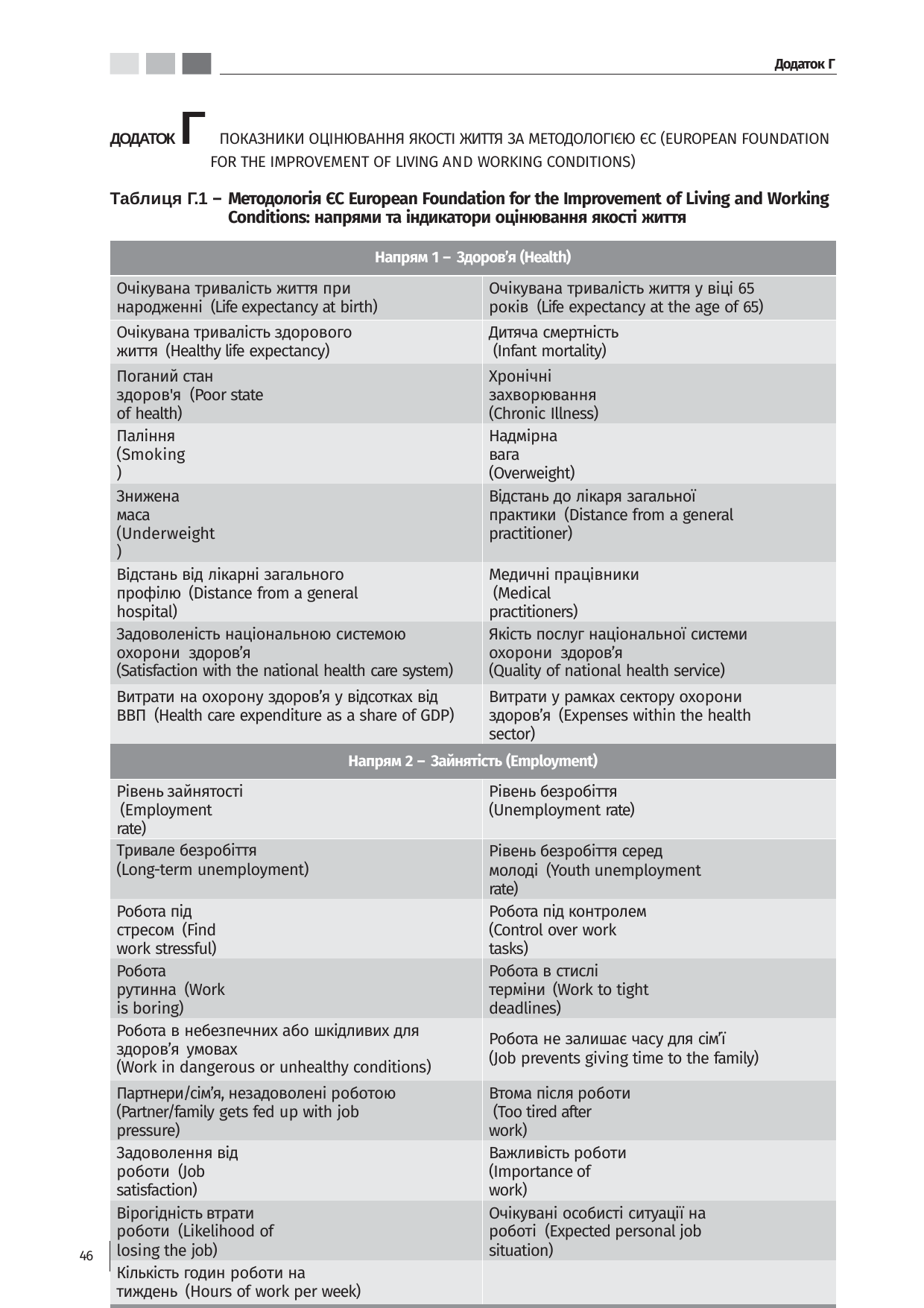

Додаток Г

# ДОДАТОК Г ПОКАЗНИКИ ОЦІНЮВАННЯ ЯКОСТІ ЖИТТЯ ЗА МЕТОДОЛОГІЄЮ ЄС (EUROPEAN FOUNDATION  FOR THE IMPROVEMENT OF LIVING AND WORKING CONDITIONS)
Таблиця Г.1 – Методологія ЄС European Foundation for the Improvement of Living and Working  Conditions: напрями та індикатори оцінювання якості життя
| Напрям 1 – Здоров’я (Health) |  |
| --- | --- |
| Очікувана тривалість життя при народженні (Life expectancy at birth) | Очікувана тривалість життя у віці 65 років (Life expectancy at the age of 65) |
| Очікувана тривалість здорового життя (Healthy life expectancy) | Дитяча смертність (Infant mortality) |
| Поганий стан здоров'я (Poor state of health) | Хронічні захворювання (Chronic Illness) |
| Паління (Smoking) | Надмірна вага (Overweight) |
| Знижена маса (Underweight) | Відстань до лікаря загальної практики (Distance from a general practitioner) |
| Відстань від лікарні загального профілю (Distance from a general hospital) | Медичні працівники (Medical practitioners) |
| Задоволеність національною системою охорони здоров’я (Satisfaction with the national health care system) | Якість послуг національної системи охорони здоров’я (Quality of national health service) |
| Витрати на охорону здоров’я у відсотках від ВВП (Health care expenditure as a share of GDP) | Витрати у рамках сектору охорони здоров’я (Expenses within the health sector) |
| Напрям 2 – Зайнятість (Employment) |  |
| Рівень зайнятості (Employment rate) | Рівень безробіття (Unemployment rate) |
| Тривале безробіття (Long-term unemployment) | Рівень безробіття серед молоді (Youth unemployment rate) |
| Робота під стресом (Find work stressful) | Робота під контролем (Control over work tasks) |
| Робота рутинна (Work is boring) | Робота в стислі терміни (Work to tight deadlines) |
| Робота в небезпечних або шкідливих для здоров’я умовах (Work in dangerous or unhealthy conditions) | Робота не залишає часу для сім’ї (Job prevents giving time to the family) |
| Партнери/сім’я, незадоволені роботою (Partner/family gets fed up with job pressure) | Втома після роботи (Too tired after work) |
| Задоволення від роботи (Job satisfaction) | Важливість роботи (Importance of work) |
| Вірогідність втрати роботи (Likelihood of losing the job) | Очікувані особисті ситуації на роботі (Expected personal job situation) |
| Кількість годин роботи на тиждень (Hours of work per week) |  |
| Напрям 3 – Депривації за доходами (Income deprivation) |  |
| Нерівність розподілу доходів (Inequality of income distribution) | Індекс Джині (Gini index) |
| Індекс депривації (позбавлення) (Deprivation index) | Труднощі зведення кінців з кінцями (Diflculties in making ends meet) |

46
ВИМІРЮВАННЯ ЯКОСТІ ЖИТ ТЯ В УКРАЇНІ